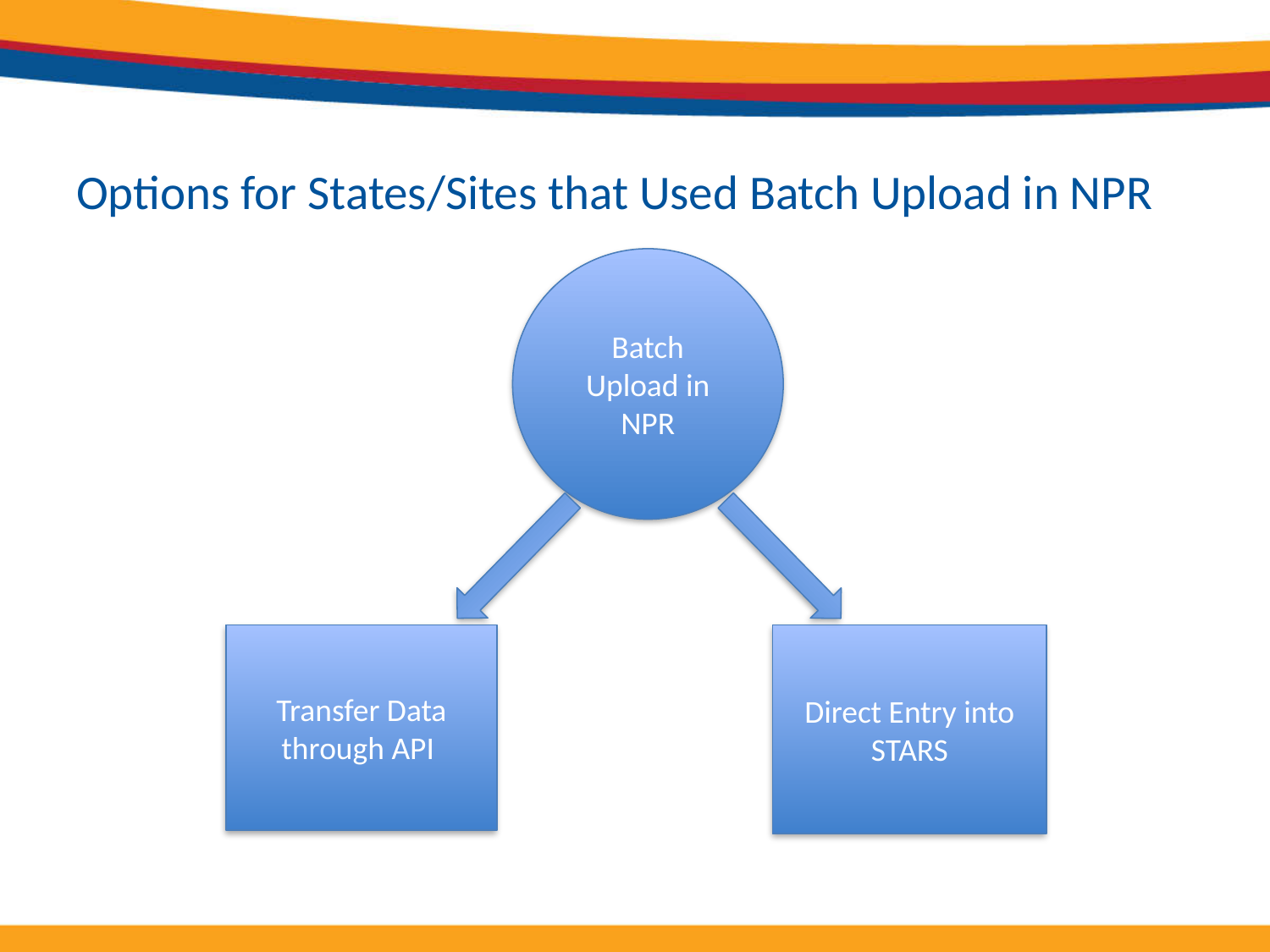

# Options for States/Sites that Used Batch Upload in NPR
Batch Upload in NPR

Transfer Data through API
Direct Entry into STARS